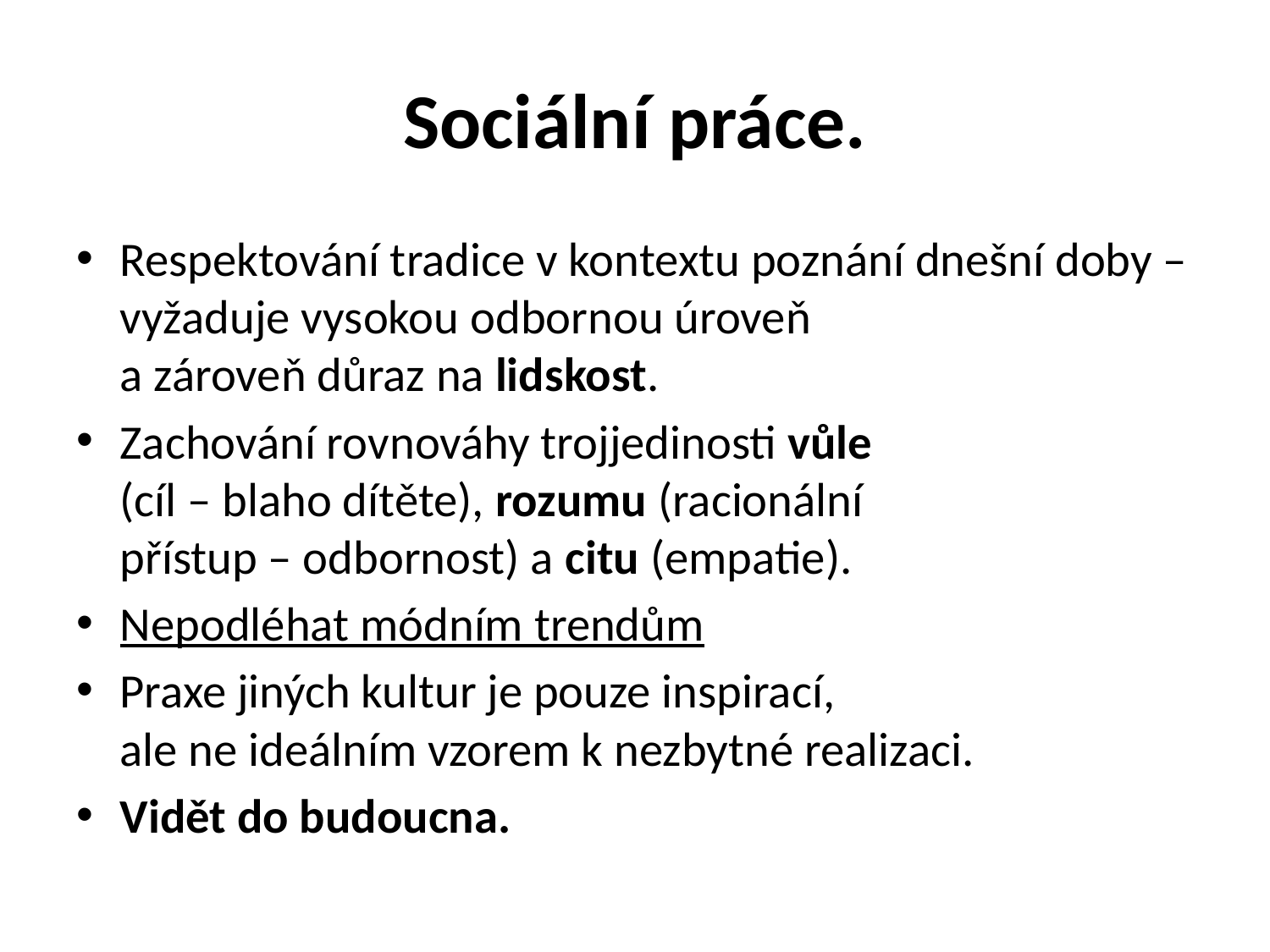

# Sociální práce.
Respektování tradice v kontextu poznání dnešní doby – vyžaduje vysokou odbornou úroveň
a zároveň důraz na lidskost.
Zachování rovnováhy trojjedinosti vůle
(cíl – blaho dítěte), rozumu (racionální
přístup – odbornost) a citu (empatie).
Nepodléhat módním trendům
Praxe jiných kultur je pouze inspirací,
ale ne ideálním vzorem k nezbytné realizaci.
Vidět do budoucna.